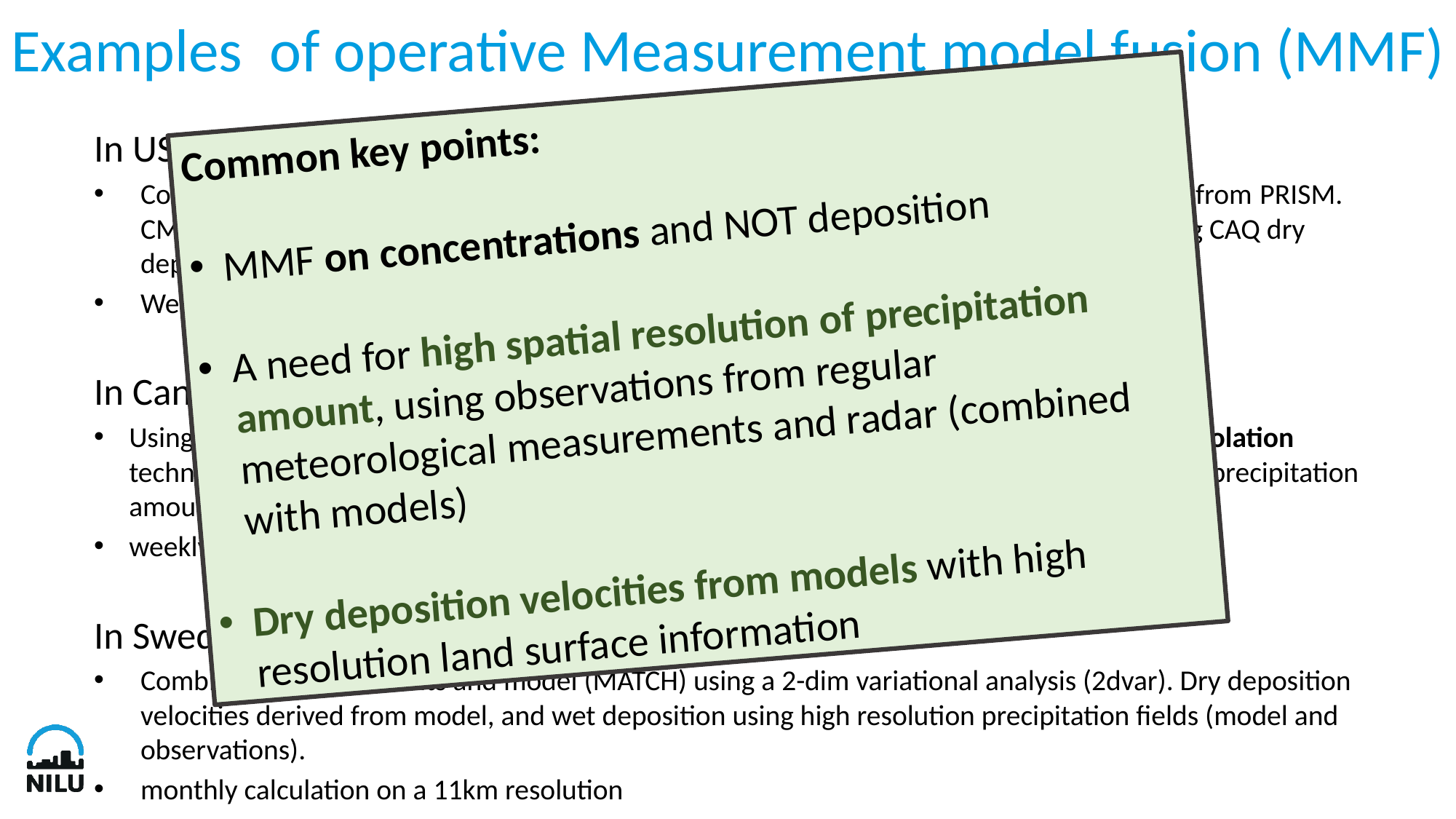

# Examples  of operative Measurement model fusion (MMF)
Common key points:

MMF on concentrations and NOT deposition

A need for high spatial resolution of precipitation amount, using observations from regular meteorological measurements and radar (combined with models)

Dry deposition velocities from models with high resolution land surface information
In US, NADP Total Deposition (TDEP)
Combined observation of chemical composition in precipitation with precipitation amount from PRISM. CMAQ model combined with air data to develop bias adjusted air concentrations and using CAQ dry deposition velocities
Weekly gridded maps of total deposition at a 4km resolution

In Canada, ADAGIO
Using observations to adjust modelled concentrations from GEM-MACH using optimal interpolation techniques. Dry deposition velocities from model. Wet deposition fluxes are calculated using precipitation amounts CaPA
weekly values averaged on a seasonal basis at a 10km resolution

In Sweden, MATCH Sweden
Combining measurements and model (MATCH) using a 2-dim variational analysis (2dvar). Dry deposition velocities derived from model, and wet deposition using high resolution precipitation fields (model and observations).
monthly calculation on a 11km resolution